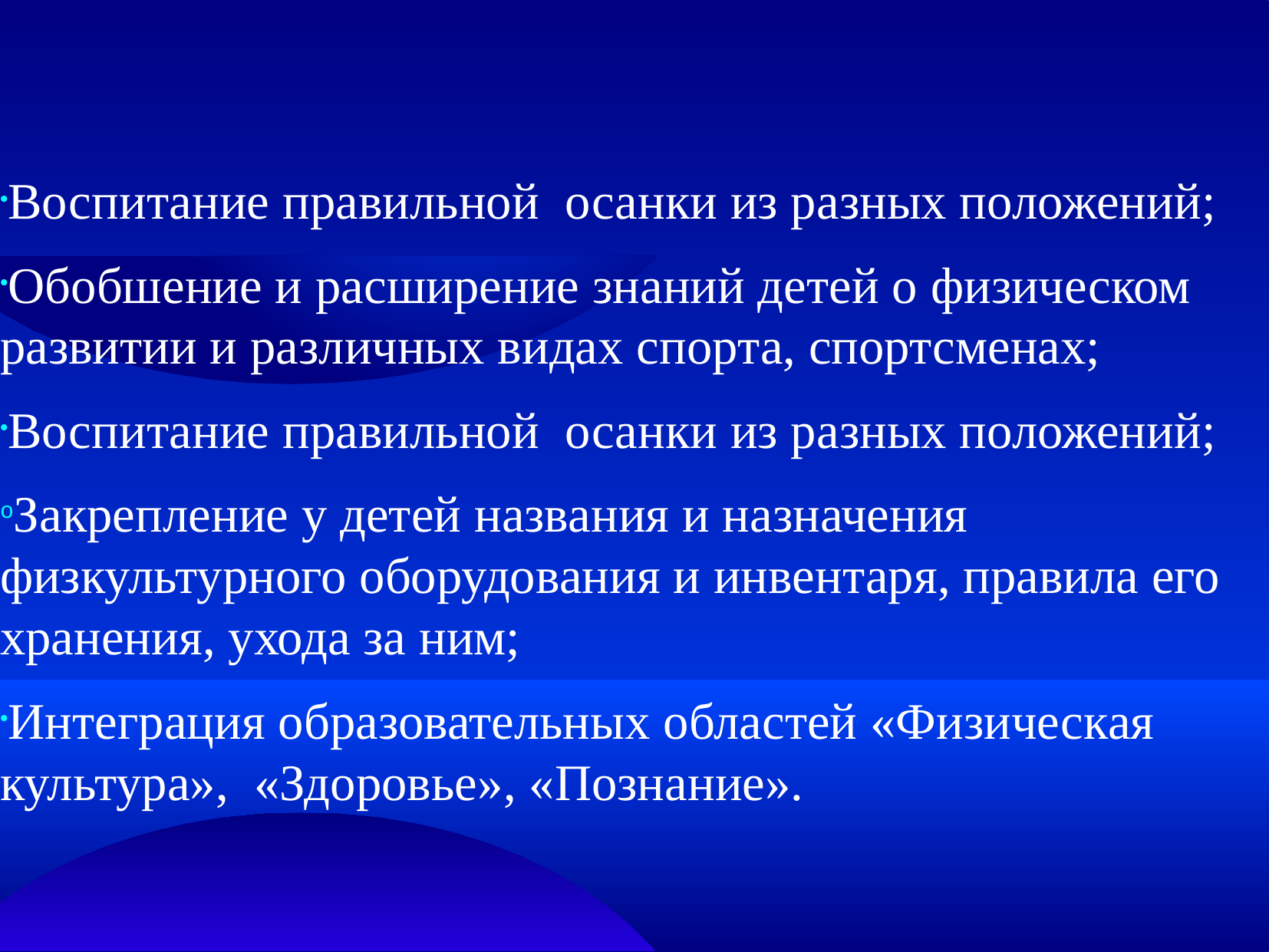

Воспитание правильной  осанки из разных положений;
Обобшение и расширение знаний детей о физическом развитии и различных видах спорта, спортсменах;
Воспитание правильной  осанки из разных положений;
Закрепление у детей названия и назначения физкультурного оборудования и инвентаря, правила его хранения, ухода за ним;
Интеграция образовательных областей «Физическая культура»,  «Здоровье», «Познание».